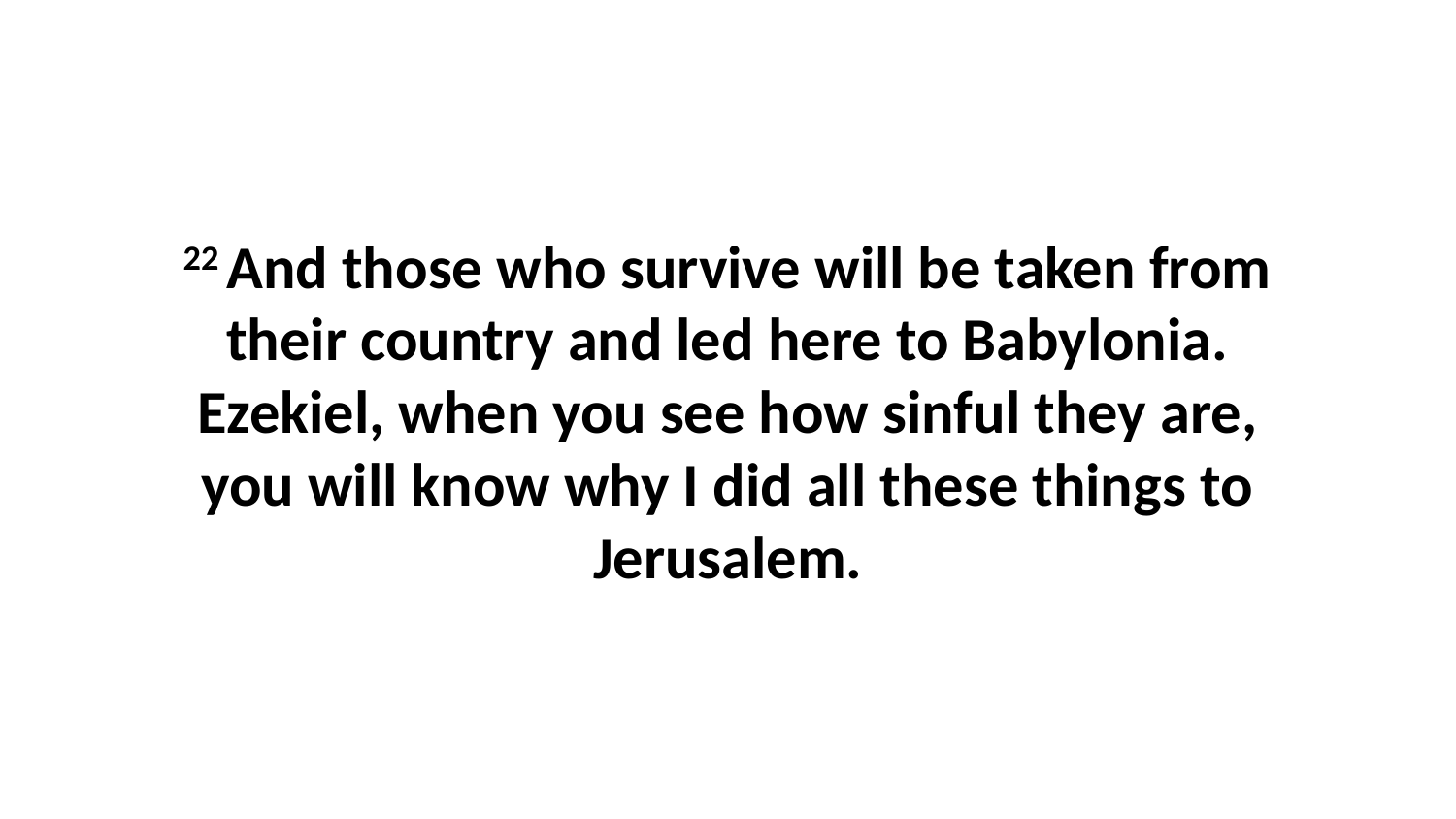

22 And those who survive will be taken from their country and led here to Babylonia. Ezekiel, when you see how sinful they are, you will know why I did all these things to Jerusalem.